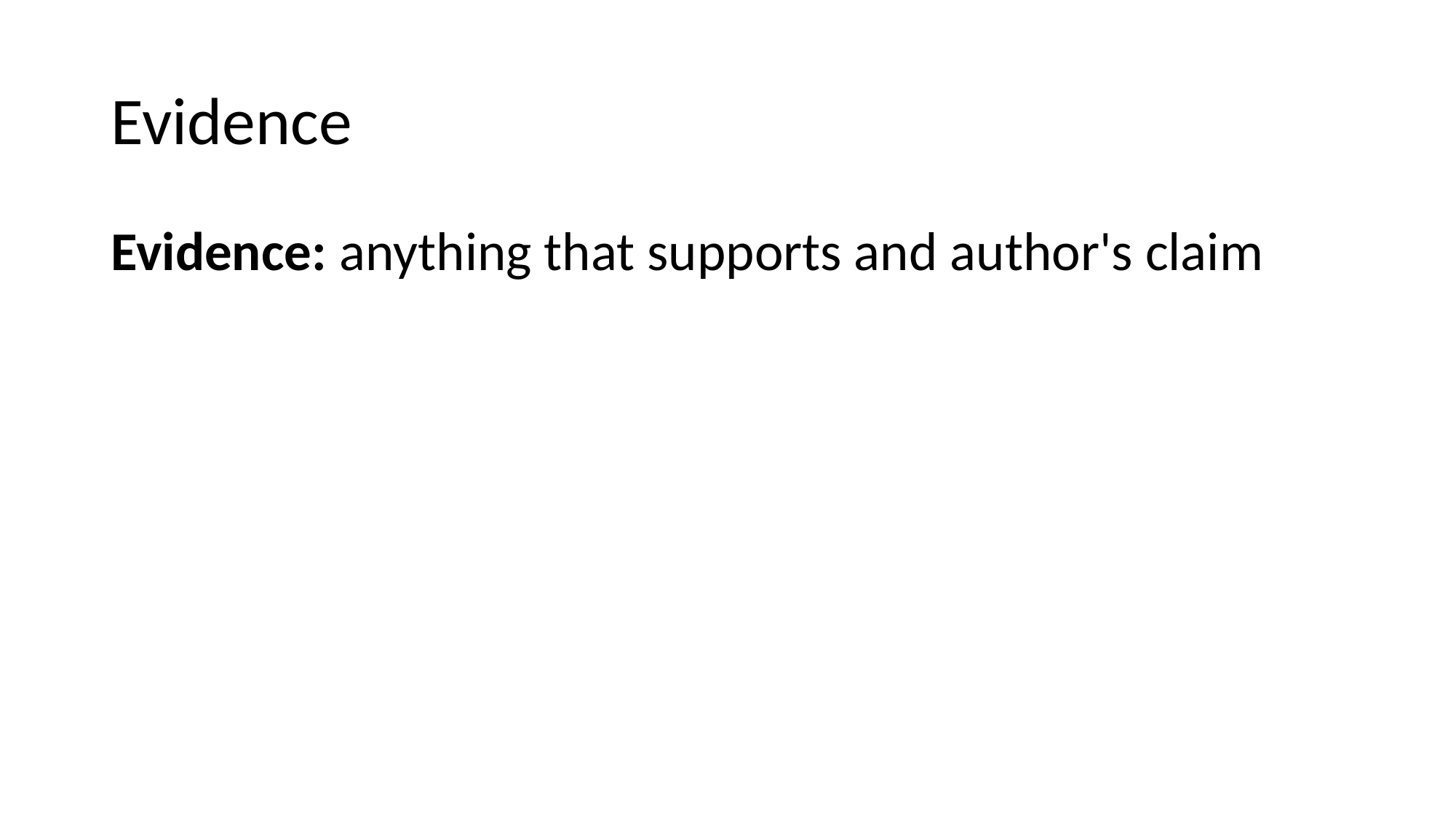

# Evidence
Evidence: anything that supports and author's claim